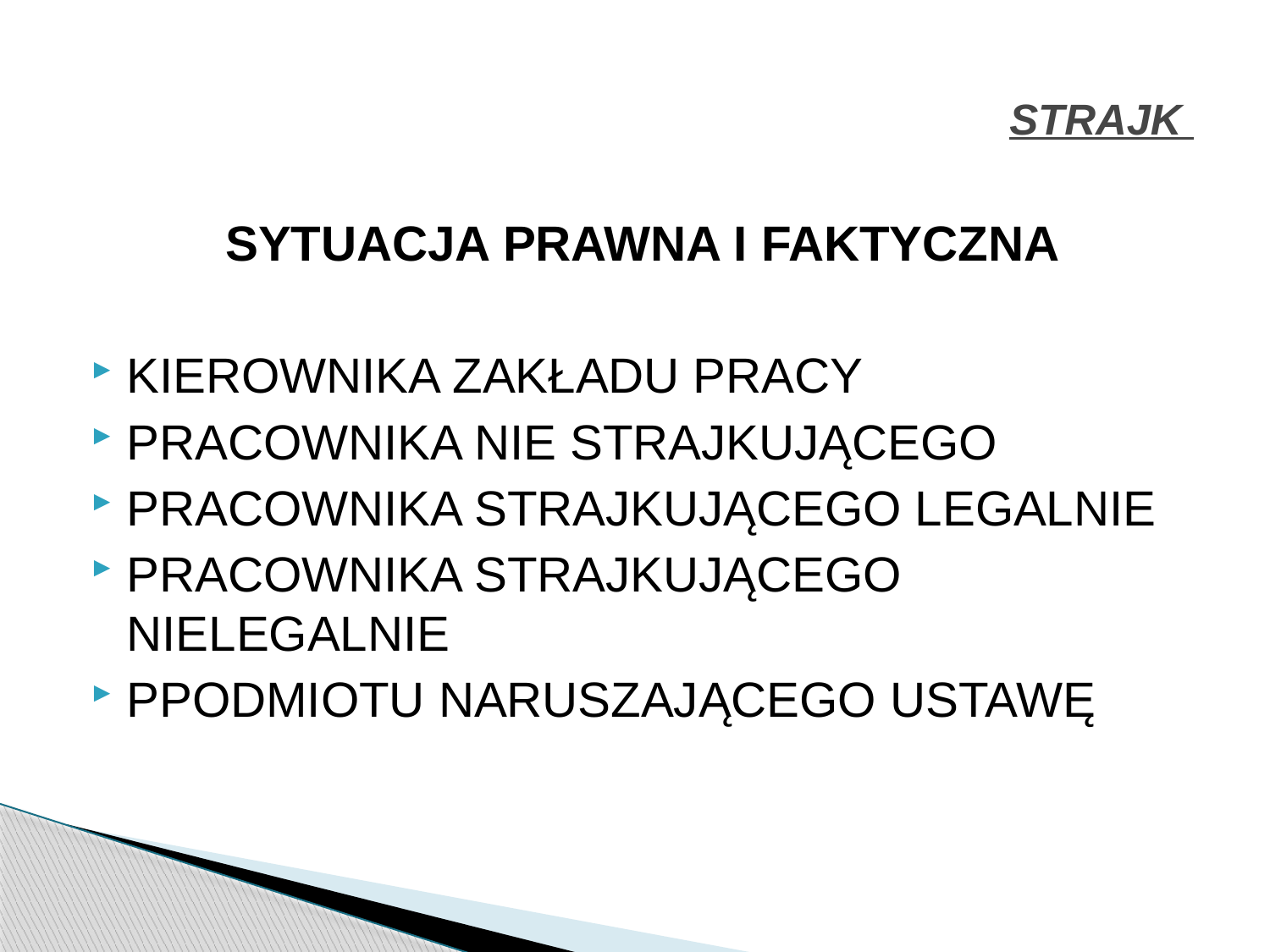

# STRAJK
SYTUACJA PRAWNA I FAKTYCZNA

KIEROWNIKA ZAKŁADU PRACY
PRACOWNIKA NIE STRAJKUJĄCEGO
PRACOWNIKA STRAJKUJĄCEGO LEGALNIE
PRACOWNIKA STRAJKUJĄCEGO NIELEGALNIE
PPODMIOTU NARUSZAJĄCEGO USTAWĘ